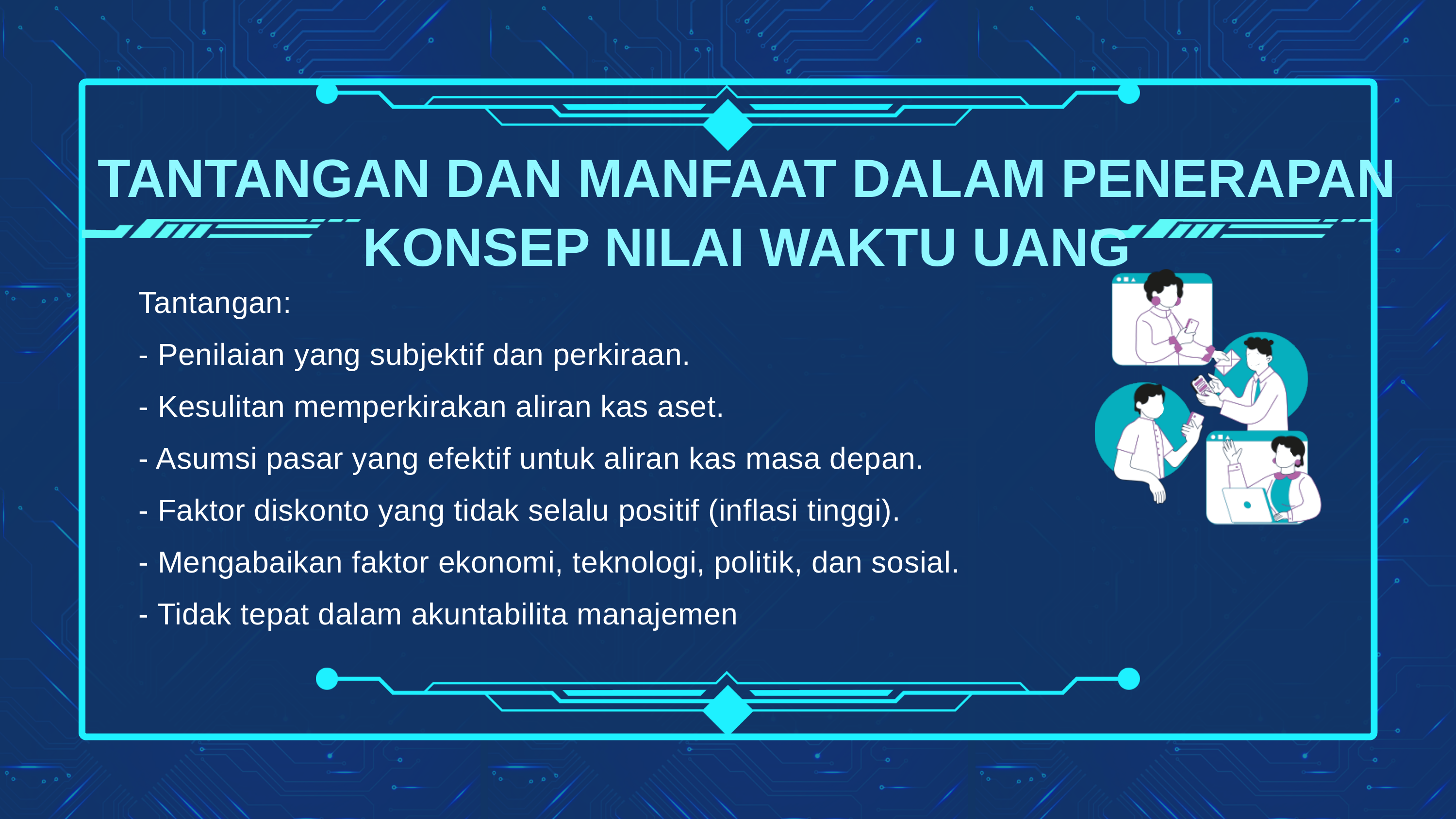

TANTANGAN DAN MANFAAT DALAM PENERAPAN KONSEP NILAI WAKTU UANG

Tantangan:
- Penilaian yang subjektif dan perkiraan.
- Kesulitan memperkirakan aliran kas aset.
- Asumsi pasar yang efektif untuk aliran kas masa depan.
- Faktor diskonto yang tidak selalu positif (inflasi tinggi).
- Mengabaikan faktor ekonomi, teknologi, politik, dan sosial.
- Tidak tepat dalam akuntabilita manajemen